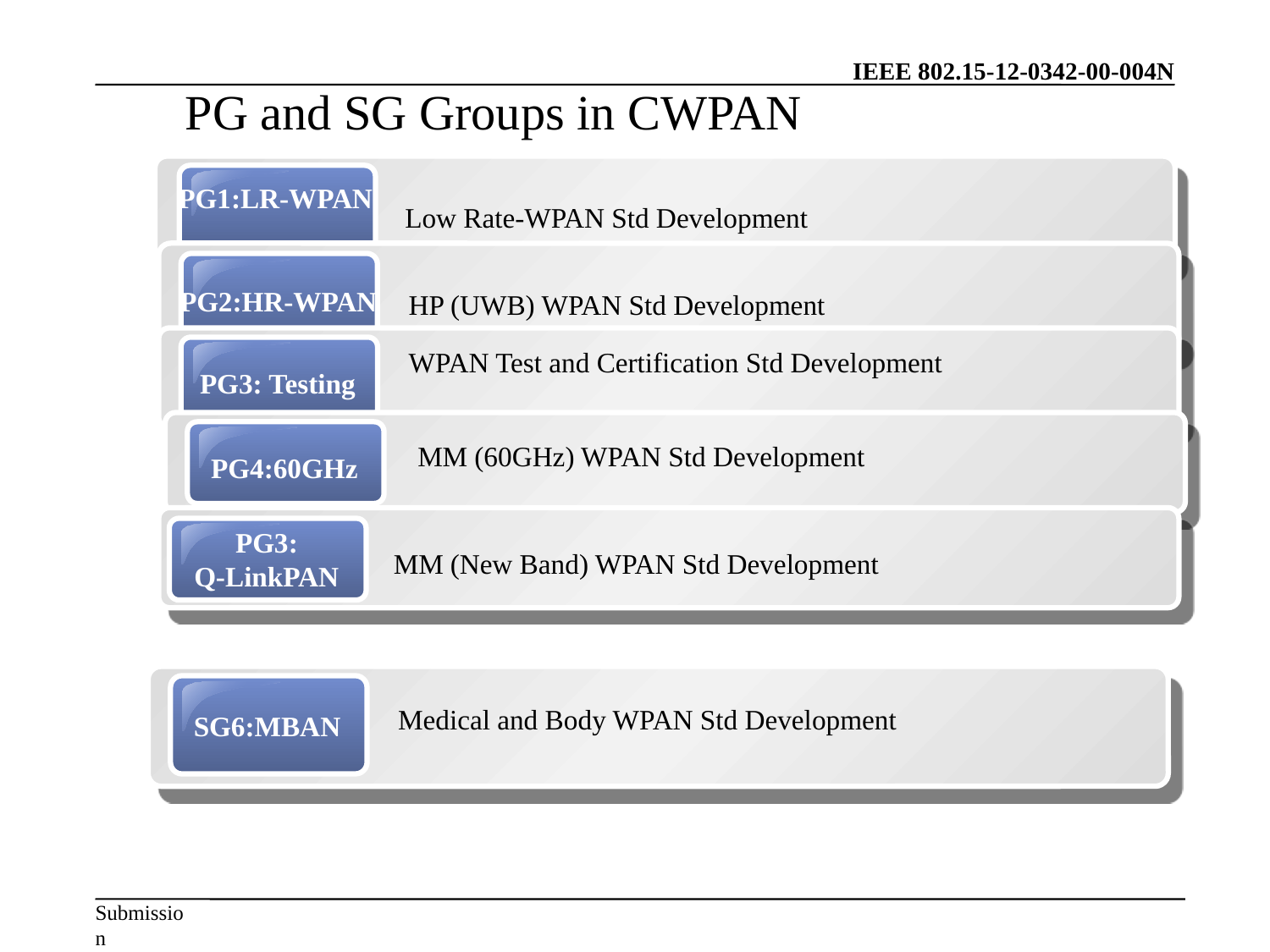

PG and SG Groups in CWPAN

PG1:LR-WPAN
Low Rate-WPAN Std Development

PG2:HR-WPAN
HP (UWB) WPAN Std Development

PG3: Testing
WPAN Test and Certification Std Development

PG4:60GHz
MM (60GHz) WPAN Std Development

PG3:
Q-LinkPAN

MM (New Band) WPAN Std Development

SG6:MBAN
Medical and Body WPAN Std Development